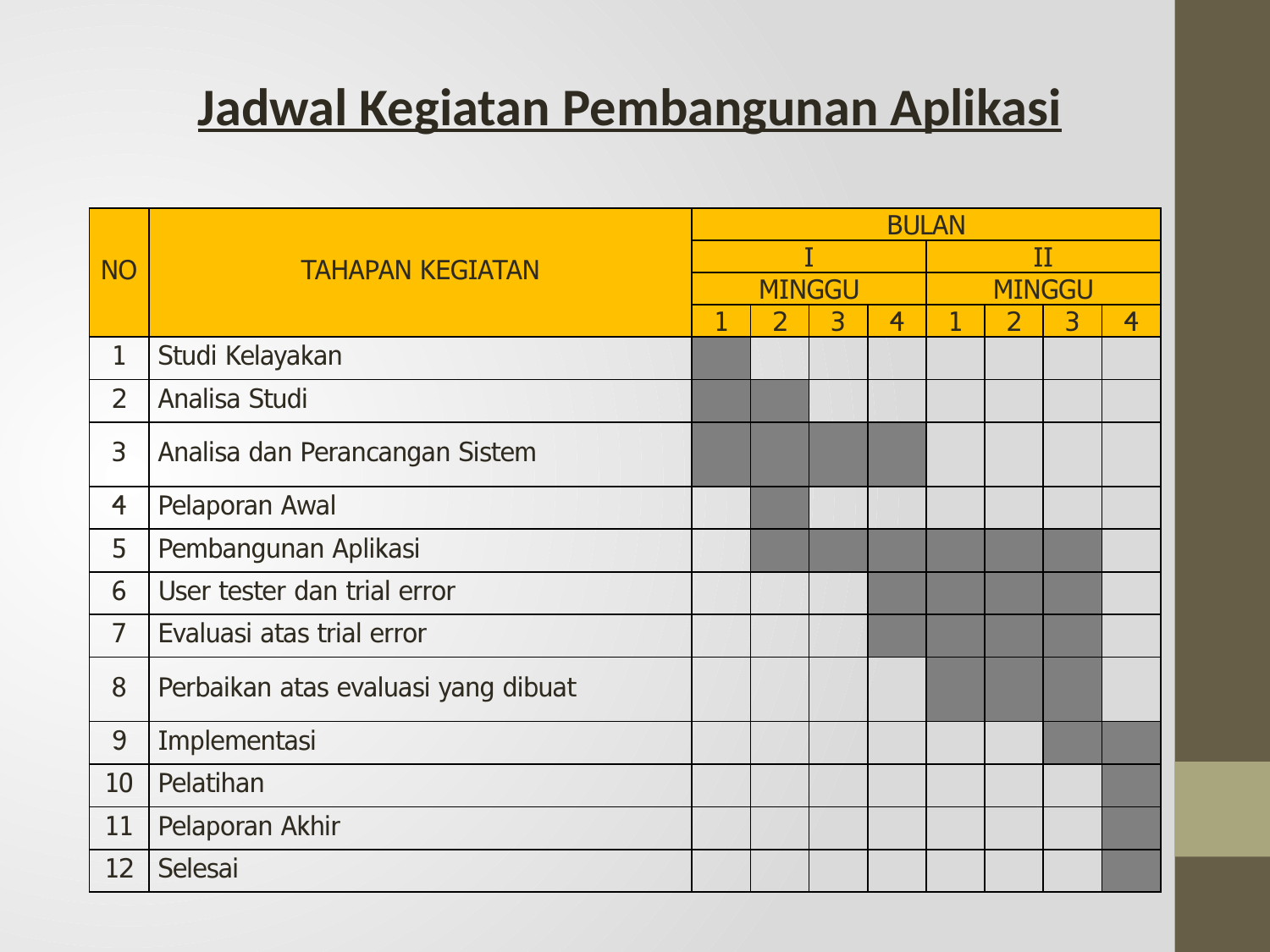

Jadwal Kegiatan Pembangunan Aplikasi
| NO | TAHAPAN KEGIATAN | BULAN |  |  |  |  |  |  |  |
| --- | --- | --- | --- | --- | --- | --- | --- | --- | --- |
|  |  | I |  |  |  | II |  |  |  |
|  |  | MINGGU |  |  |  | MINGGU |  |  |  |
|  |  | 1 | 2 | 3 | 4 | 1 | 2 | 3 | 4 |
| 1 | Studi Kelayakan |  |  |  |  |  |  |  |  |
| 2 | Analisa Studi |  |  |  |  |  |  |  |  |
| 3 | Analisa dan Perancangan Sistem |  |  |  |  |  |  |  |  |
| 4 | Pelaporan Awal |  |  |  |  |  |  |  |  |
| 5 | Pembangunan Aplikasi |  |  |  |  |  |  |  |  |
| 6 | User tester dan trial error |  |  |  |  |  |  |  |  |
| 7 | Evaluasi atas trial error |  |  |  |  |  |  |  |  |
| 8 | Perbaikan atas evaluasi yang dibuat |  |  |  |  |  |  |  |  |
| 9 | Implementasi |  |  |  |  |  |  |  |  |
| 10 | Pelatihan |  |  |  |  |  |  |  |  |
| 11 | Pelaporan Akhir |  |  |  |  |  |  |  |  |
| 12 | Selesai |  |  |  |  |  |  |  |  |